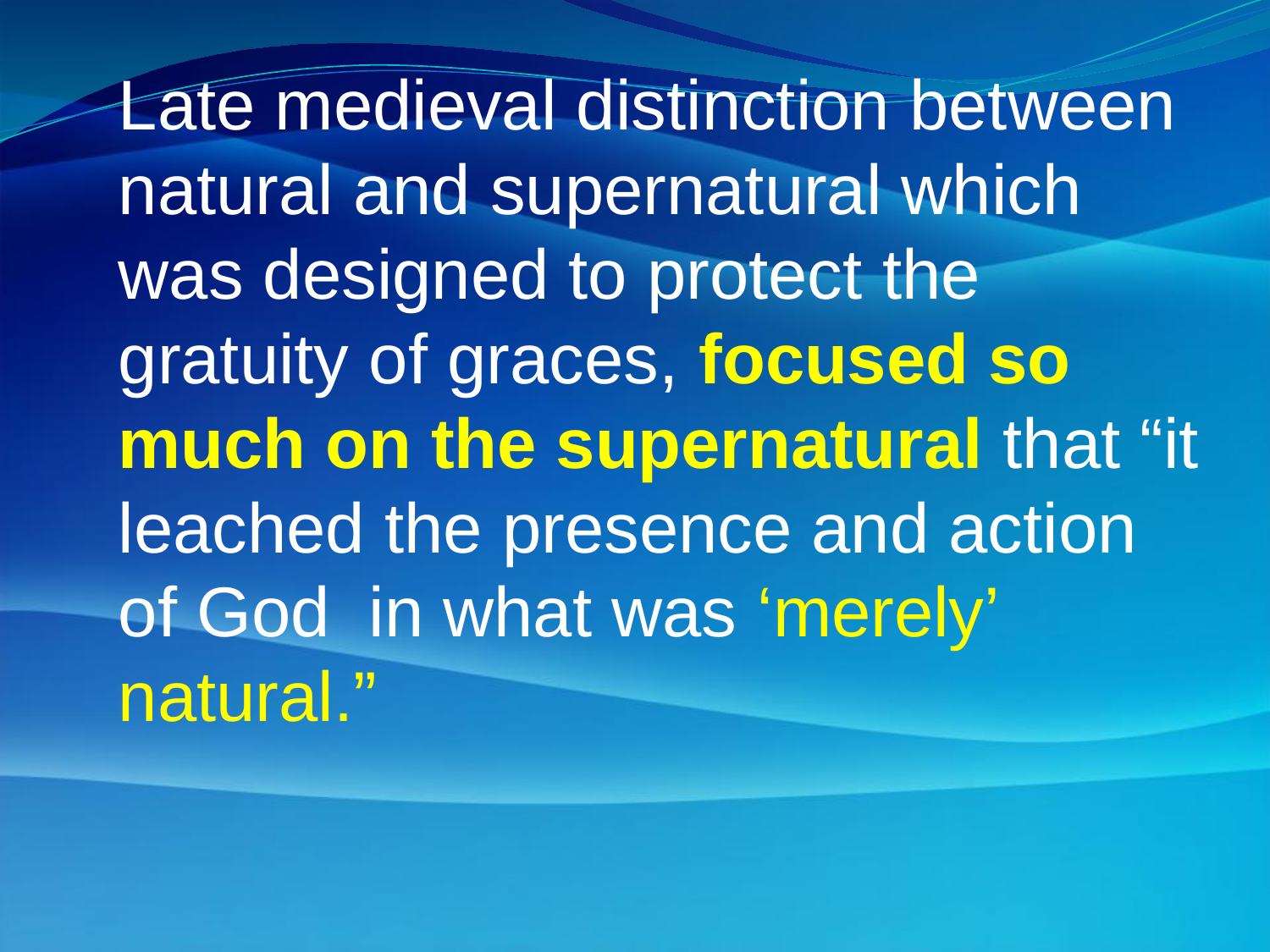

Late medieval distinction between natural and supernatural which was designed to protect the gratuity of graces, focused so much on the supernatural that “it leached the presence and action of God  in what was ‘merely’ natural.”